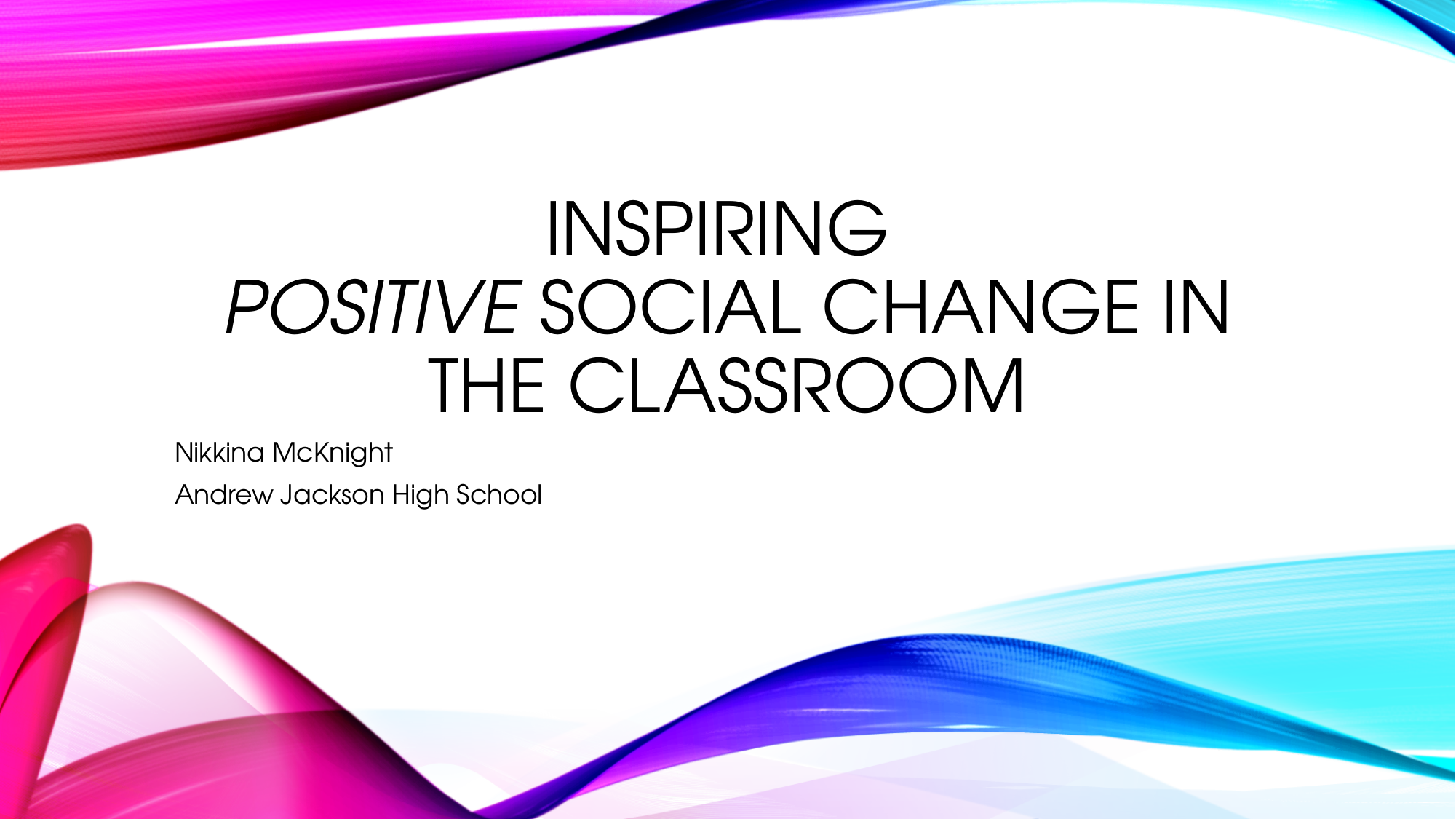

# Inspiring positive social change in the classroom
Nikkina McKnight
Andrew Jackson High School